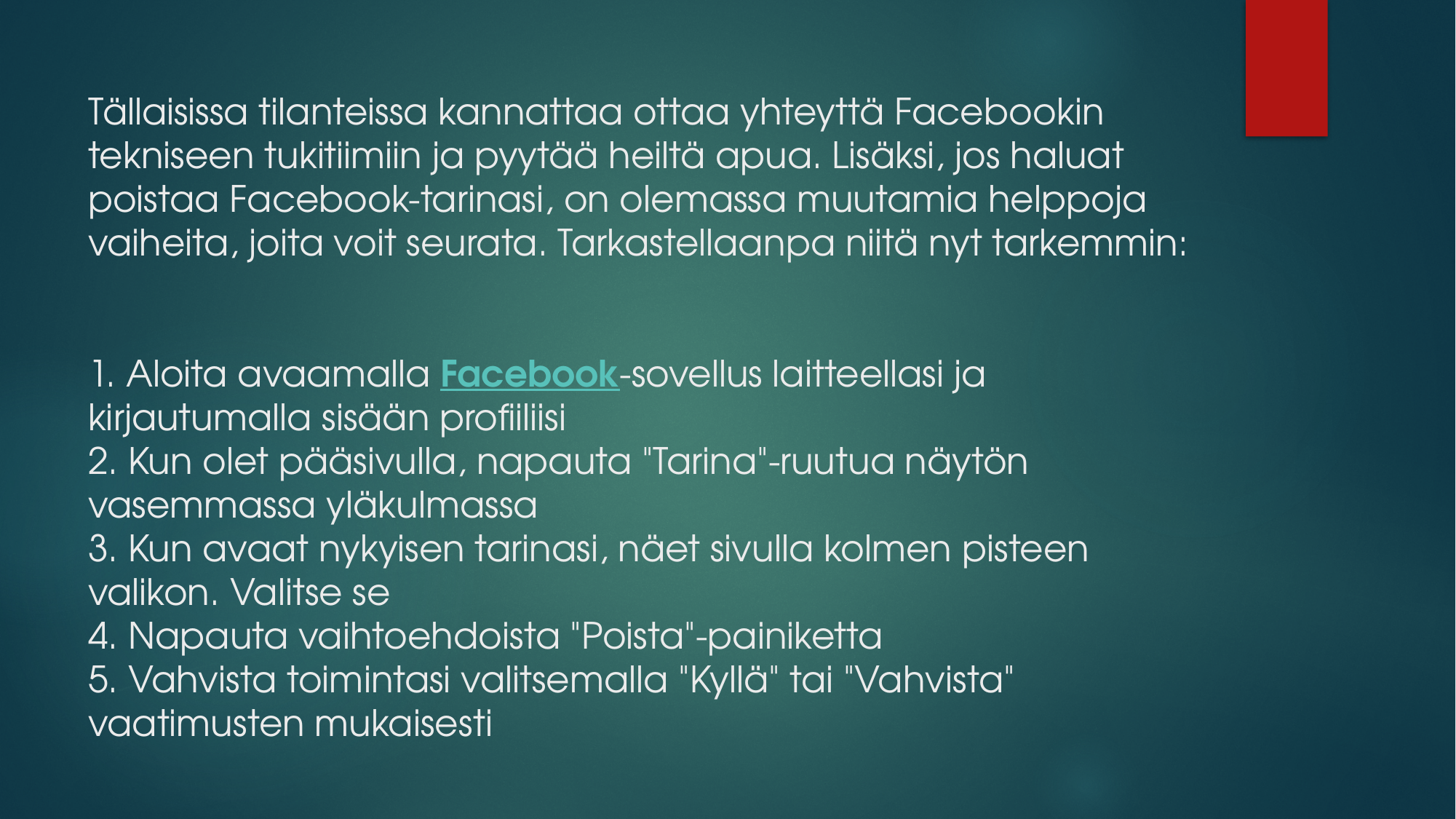

# Tällaisissa tilanteissa kannattaa ottaa yhteyttä Facebookin tekniseen tukitiimiin ja pyytää heiltä apua. Lisäksi, jos haluat poistaa Facebook-tarinasi, on olemassa muutamia helppoja vaiheita, joita voit seurata. Tarkastellaanpa niitä nyt tarkemmin: 1. Aloita avaamalla Facebook-sovellus laitteellasi ja kirjautumalla sisään profiiliisi 2. Kun olet pääsivulla, napauta "Tarina"-ruutua näytön vasemmassa yläkulmassa 3. Kun avaat nykyisen tarinasi, näet sivulla kolmen pisteen   valikon. Valitse se 4. Napauta vaihtoehdoista "Poista"-painiketta 5. Vahvista toimintasi valitsemalla "Kyllä" tai "Vahvista" vaatimusten mukaisesti